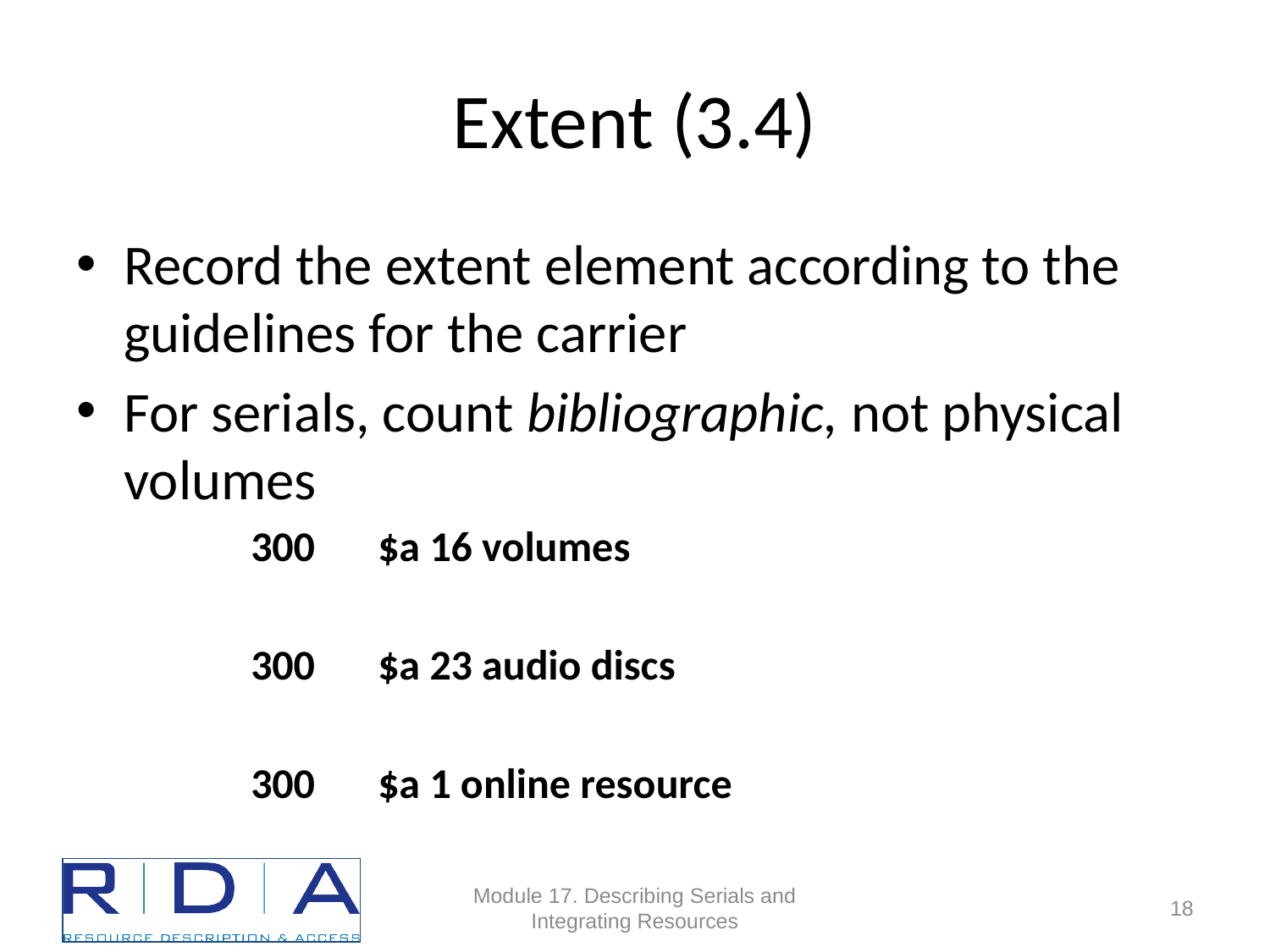

# Extent (3.4)
Record the extent element according to the guidelines for the carrier
For serials, count bibliographic, not physical volumes
300	$a 16 volumes

300	$a 23 audio discs

300	$a 1 online resource
Module 17. Describing Serials and Integrating Resources
18